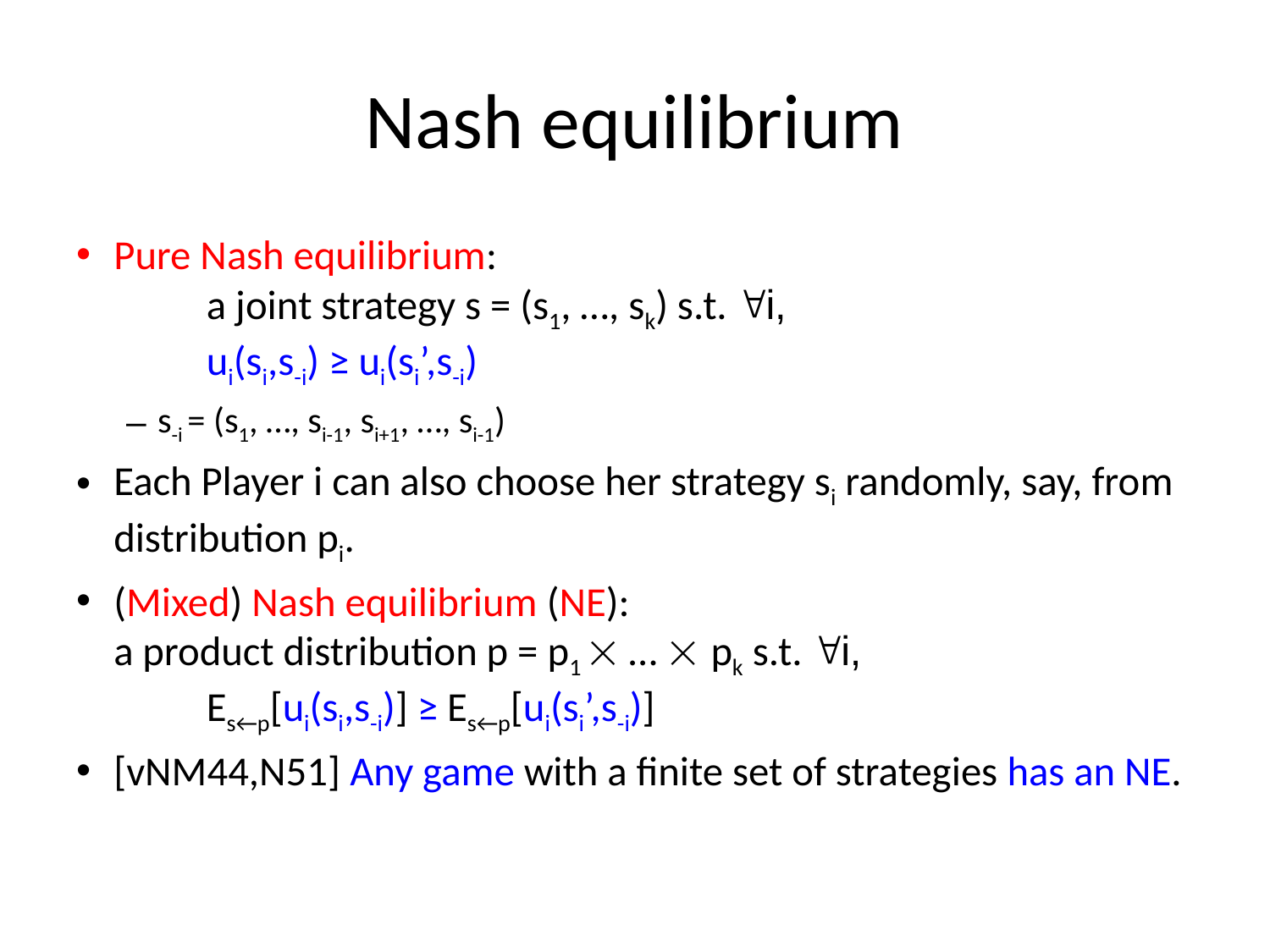

# Nash equilibrium
Pure Nash equilibrium:
	a joint strategy s = (s1, …, sk) s.t. ∀i,
			ui(si,s-i) ≥ ui(si’,s-i)
s-i = (s1, …, si-1, si+1, …, si-1)
Each Player i can also choose her strategy si randomly, say, from distribution pi.
(Mixed) Nash equilibrium (NE):
a product distribution p = p1 × … × pk s.t. ∀i,
		Es←p[ui(si,s-i)] ≥ Es←p[ui(si’,s-i)]
[vNM44,N51] Any game with a finite set of strategies has an NE.